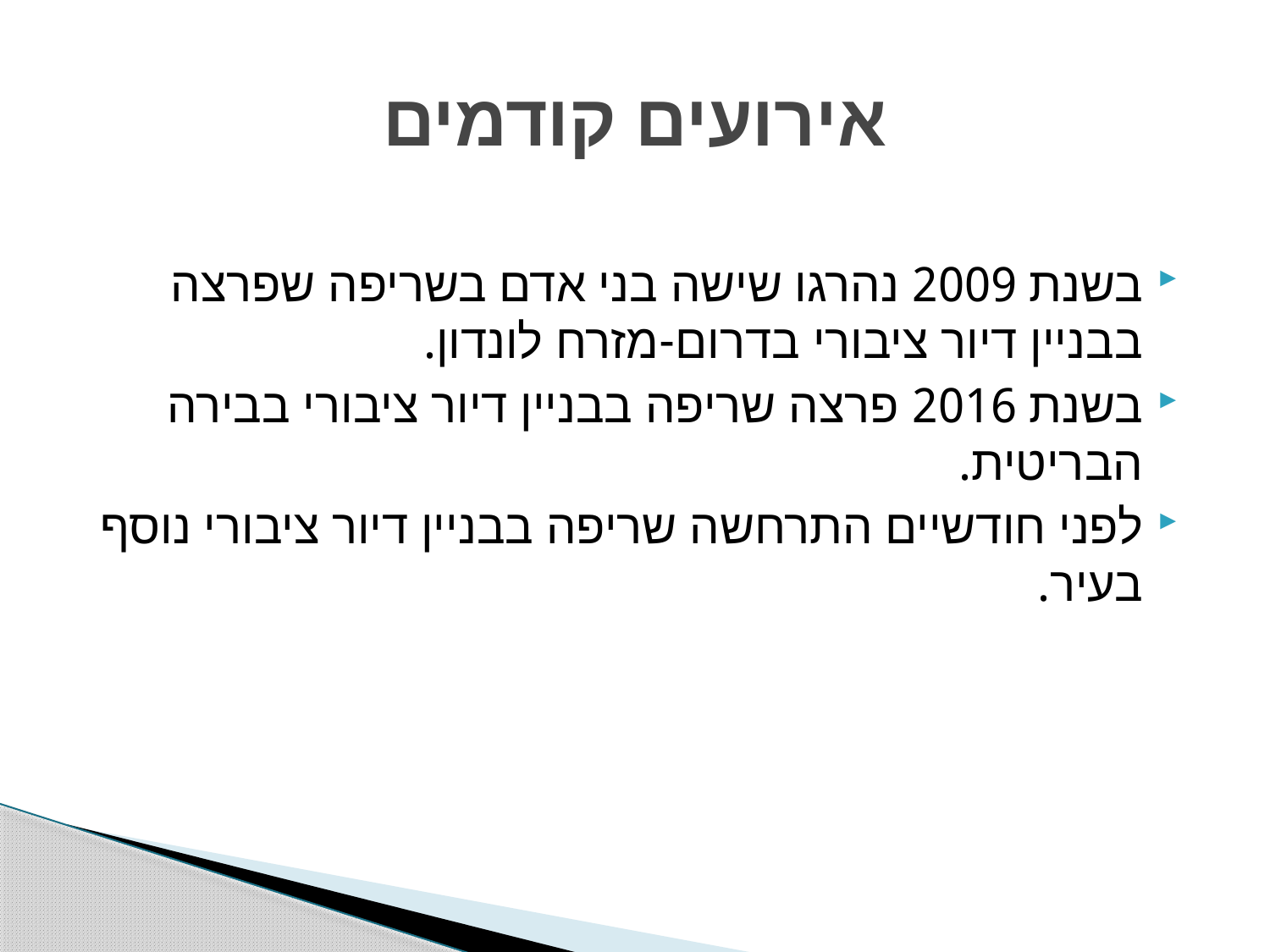

# אירועים קודמים
בשנת 2009 נהרגו שישה בני אדם בשריפה שפרצה בבניין דיור ציבורי בדרום-מזרח לונדון.
בשנת 2016 פרצה שריפה בבניין דיור ציבורי בבירה הבריטית.
לפני חודשיים התרחשה שריפה בבניין דיור ציבורי נוסף בעיר.